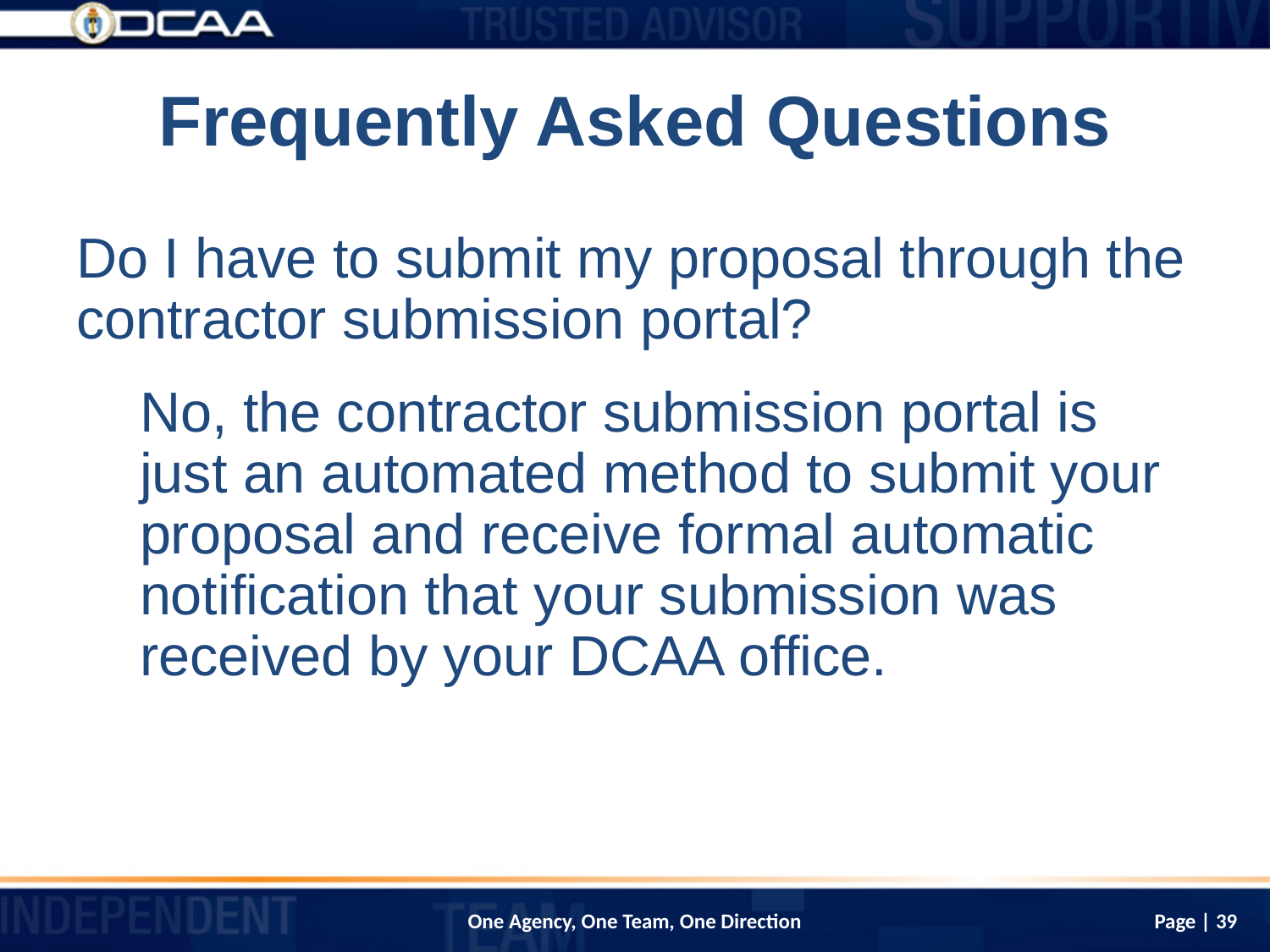

# Frequently Asked Questions
Do I have to submit my proposal through the contractor submission portal?
No, the contractor submission portal is just an automated method to submit your proposal and receive formal automatic notification that your submission was received by your DCAA office.
Page | 39